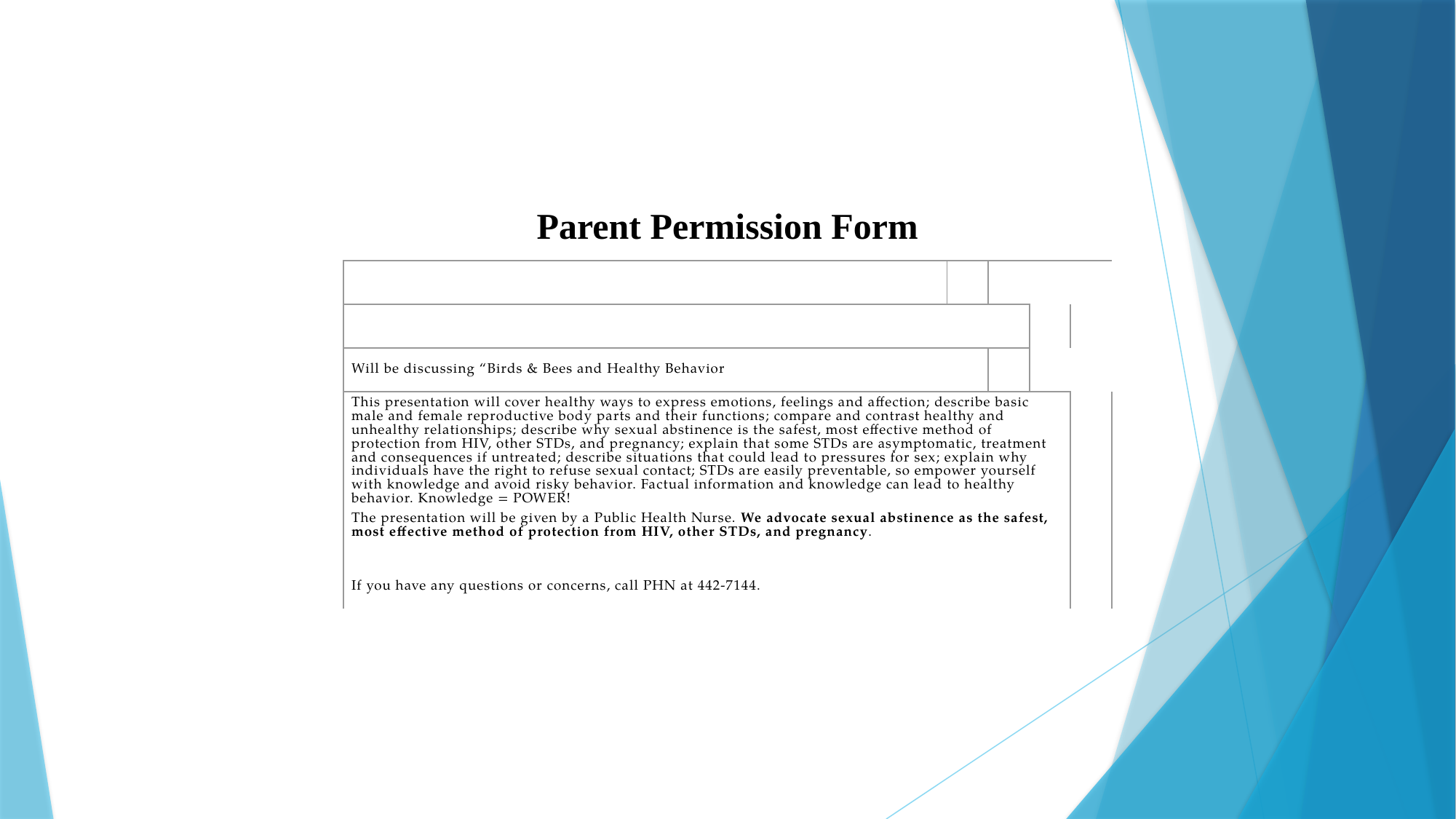

| Parent Permission Form |  |  |  |  |
| --- | --- | --- | --- | --- |
|  |  |  |  |  |
|  |  |  |  |  |
| Will be discussing “Birds & Bees and Healthy Behavior |  |  |  |  |
| This presentation will cover healthy ways to express emotions, feelings and affection; describe basic male and female reproductive body parts and their functions; compare and contrast healthy and unhealthy relationships; describe why sexual abstinence is the safest, most effective method of protection from HIV, other STDs, and pregnancy; explain that some STDs are asymptomatic, treatment and consequences if untreated; describe situations that could lead to pressures for sex; explain why individuals have the right to refuse sexual contact; STDs are easily preventable, so empower yourself with knowledge and avoid risky behavior. Factual information and knowledge can lead to healthy behavior. Knowledge = POWER! The presentation will be given by a Public Health Nurse. We advocate sexual abstinence as the safest, most effective method of protection from HIV, other STDs, and pregnancy. |  |  |  |  |
| If you have any questions or concerns, call PHN at 442-7144. |  |  |  |  |